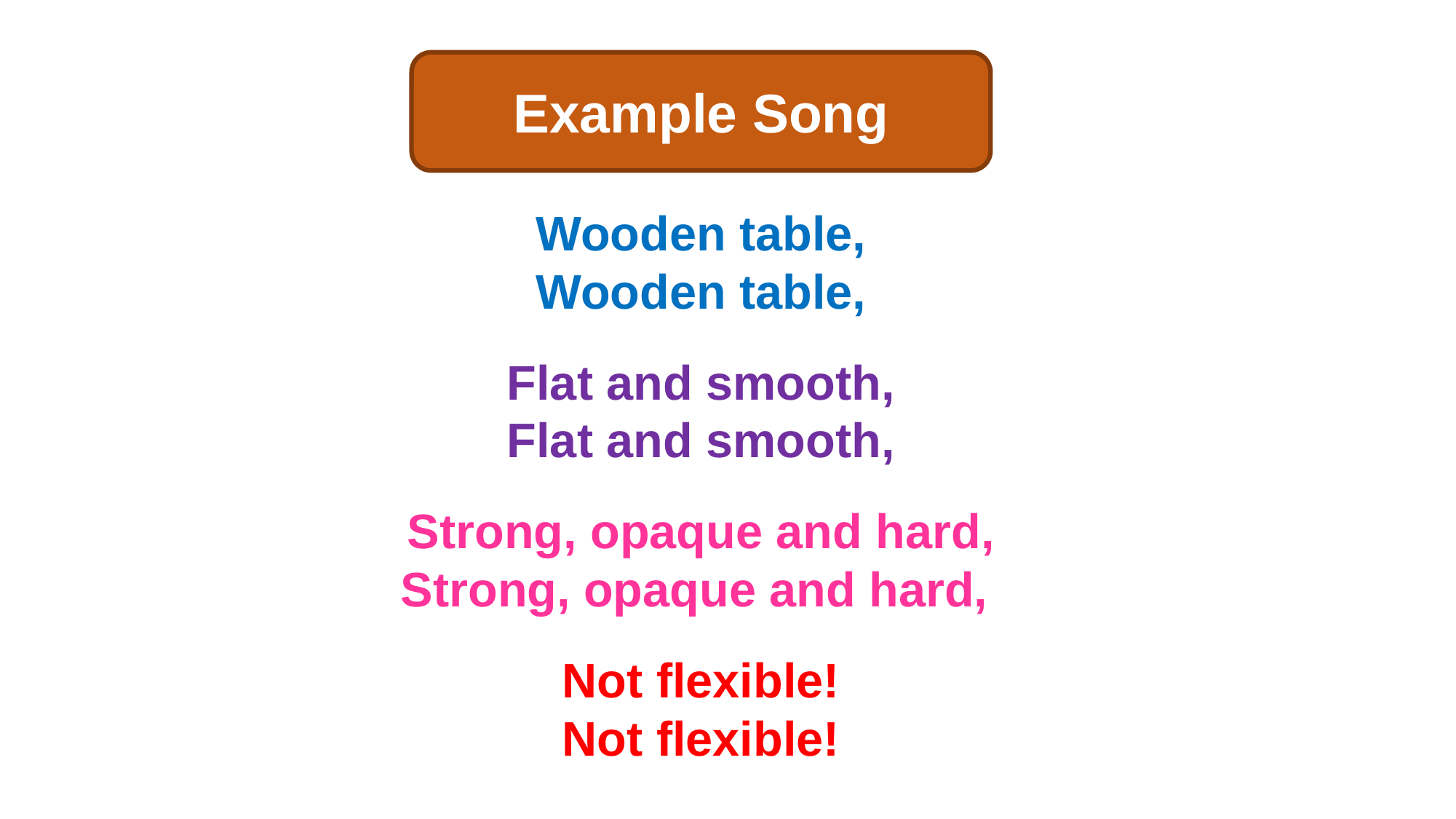

Example Song
Wooden table,
Wooden table,

Flat and smooth,
Flat and smooth,

Strong, opaque and hard,
Strong, opaque and hard,

Not flexible!
Not flexible!